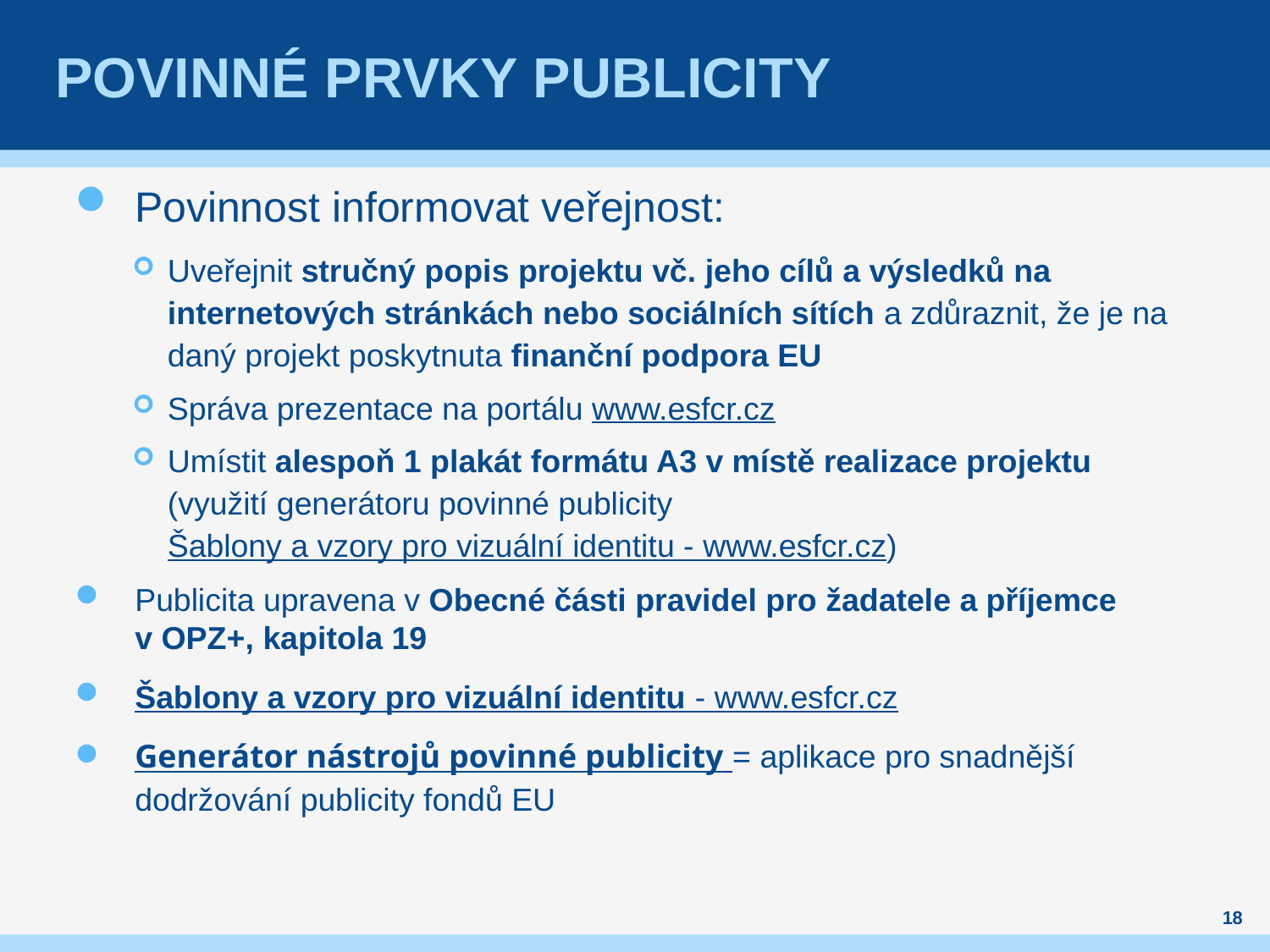

# Povinné prvky publicity
Povinnost informovat veřejnost:
Uveřejnit stručný popis projektu vč. jeho cílů a výsledků na internetových stránkách nebo sociálních sítích a zdůraznit, že je na daný projekt poskytnuta finanční podpora EU
Správa prezentace na portálu www.esfcr.cz
Umístit alespoň 1 plakát formátu A3 v místě realizace projektu (využití generátoru povinné publicity Šablony a vzory pro vizuální identitu - www.esfcr.cz)
Publicita upravena v Obecné části pravidel pro žadatele a příjemce
v OPZ+, kapitola 19
Šablony a vzory pro vizuální identitu - www.esfcr.cz
Generátor nástrojů povinné publicity = aplikace pro snadnější dodržování publicity fondů EU

18